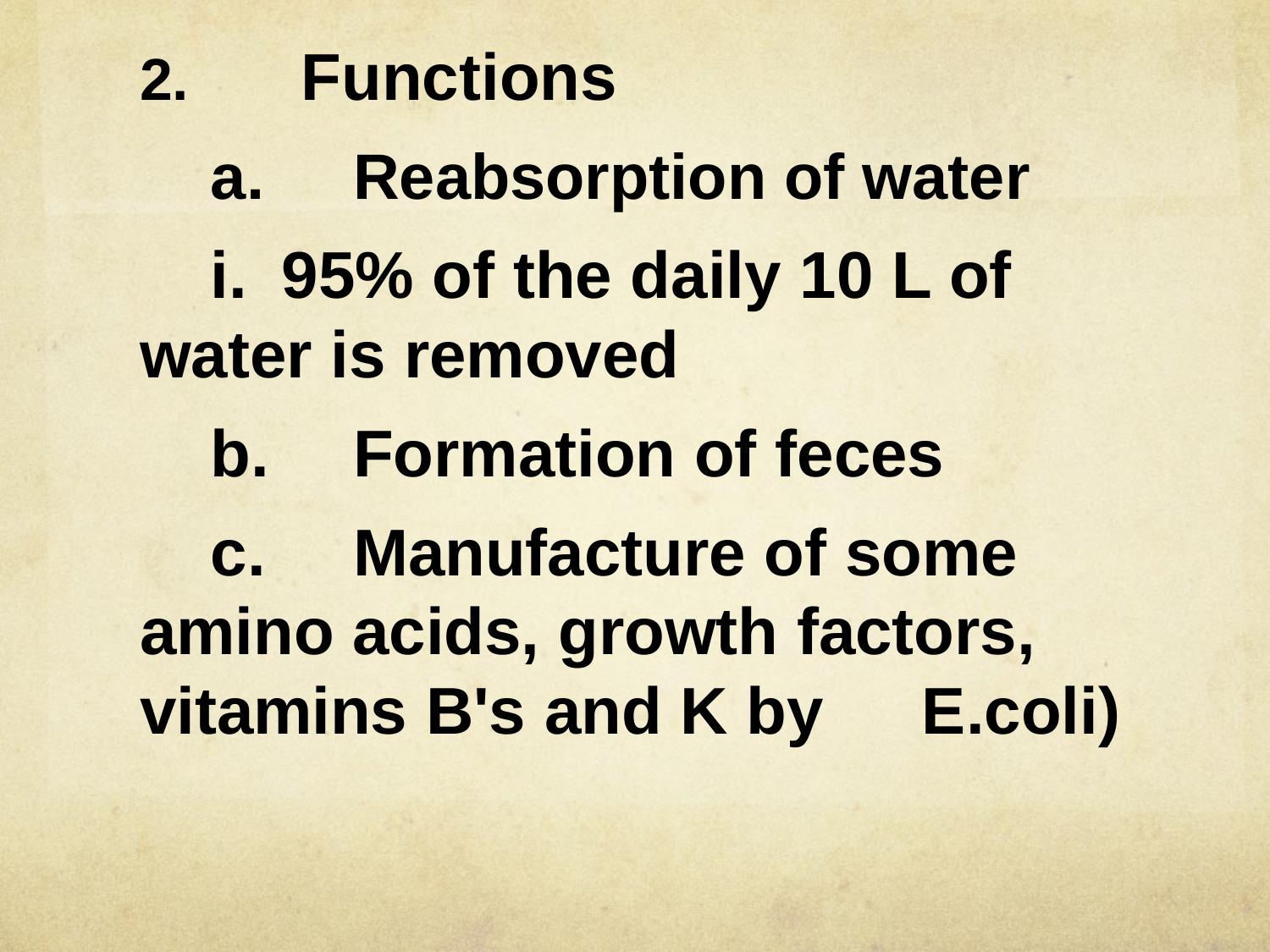

Functions
	a. 	Reabsorption of water
		i. 	95% of the daily 10 L of 			water is removed
	b. 	Formation of feces
	c. 	Manufacture of some 			amino acids, growth factors, 		vitamins B's and K by 			E.coli)